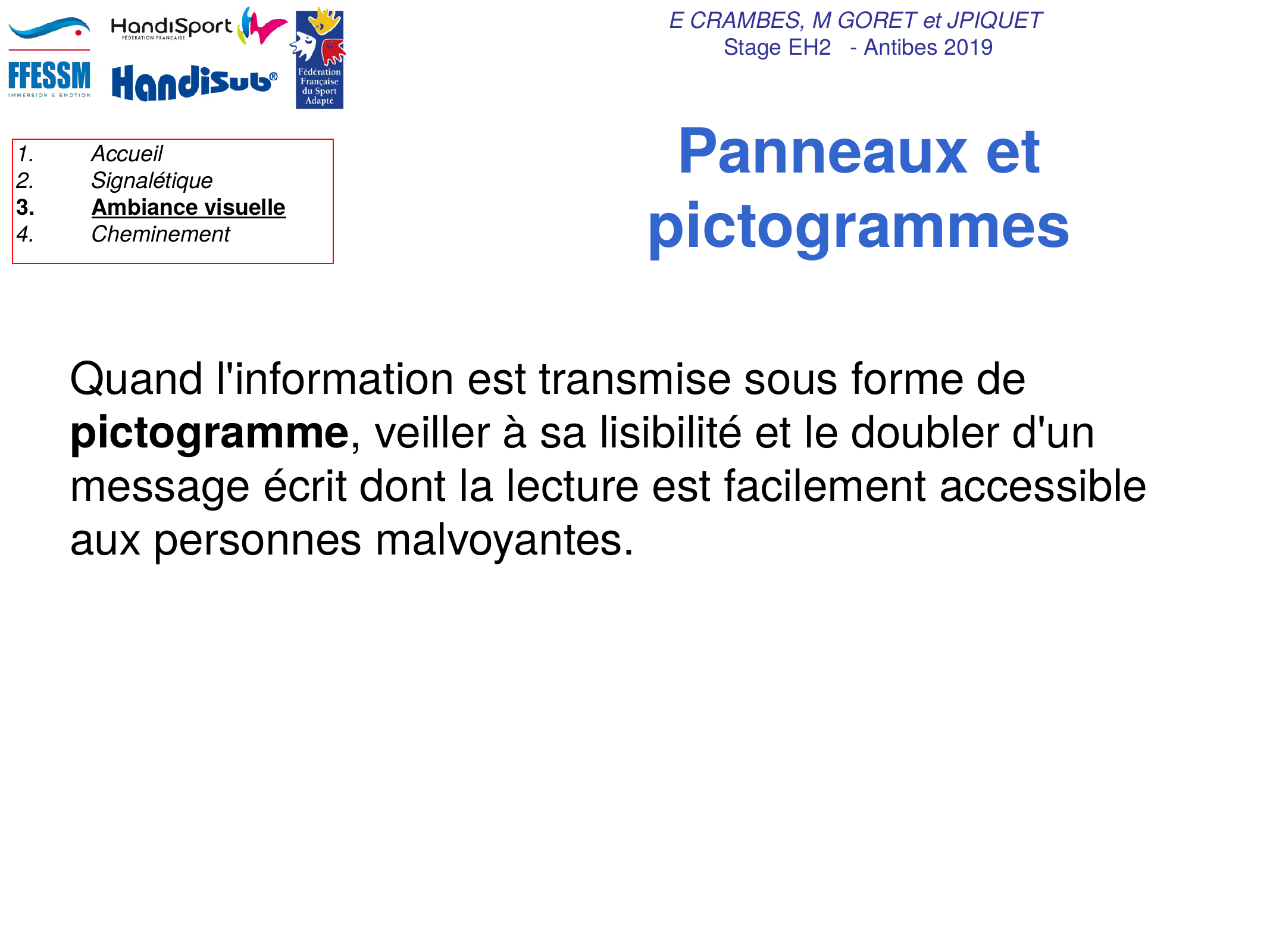

# Panneaux et pictogrammes
Quand l'information est transmise sous forme de pictogramme, veiller à sa lisibilité et le doubler d'un message écrit dont la lecture est facilement accessible aux personnes malvoyantes.